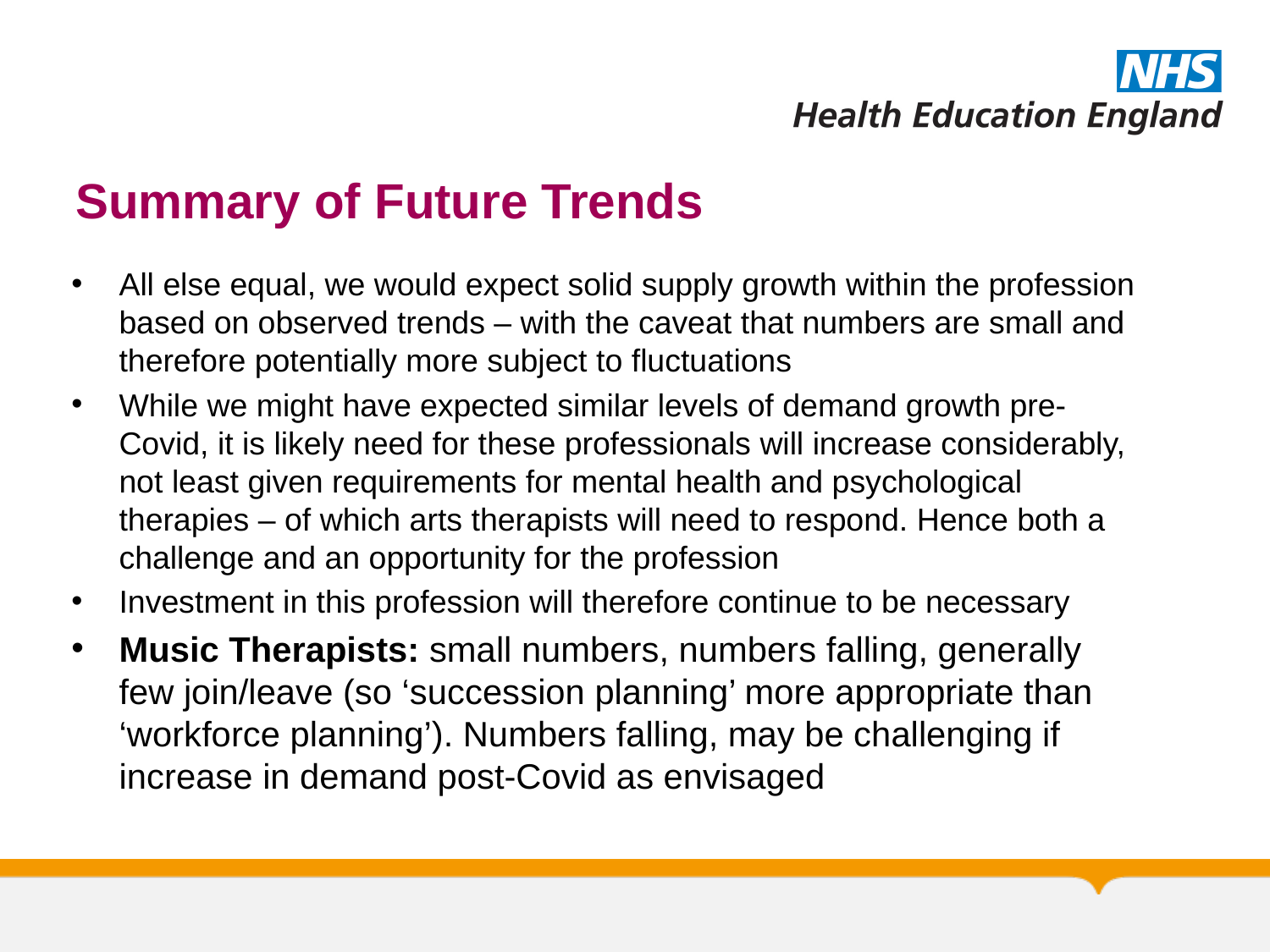

# Summary of Future Trends
All else equal, we would expect solid supply growth within the profession based on observed trends – with the caveat that numbers are small and therefore potentially more subject to fluctuations
While we might have expected similar levels of demand growth pre-Covid, it is likely need for these professionals will increase considerably, not least given requirements for mental health and psychological therapies – of which arts therapists will need to respond. Hence both a challenge and an opportunity for the profession
Investment in this profession will therefore continue to be necessary
Music Therapists: small numbers, numbers falling, generally few join/leave (so ‘succession planning’ more appropriate than ‘workforce planning’). Numbers falling, may be challenging if increase in demand post-Covid as envisaged